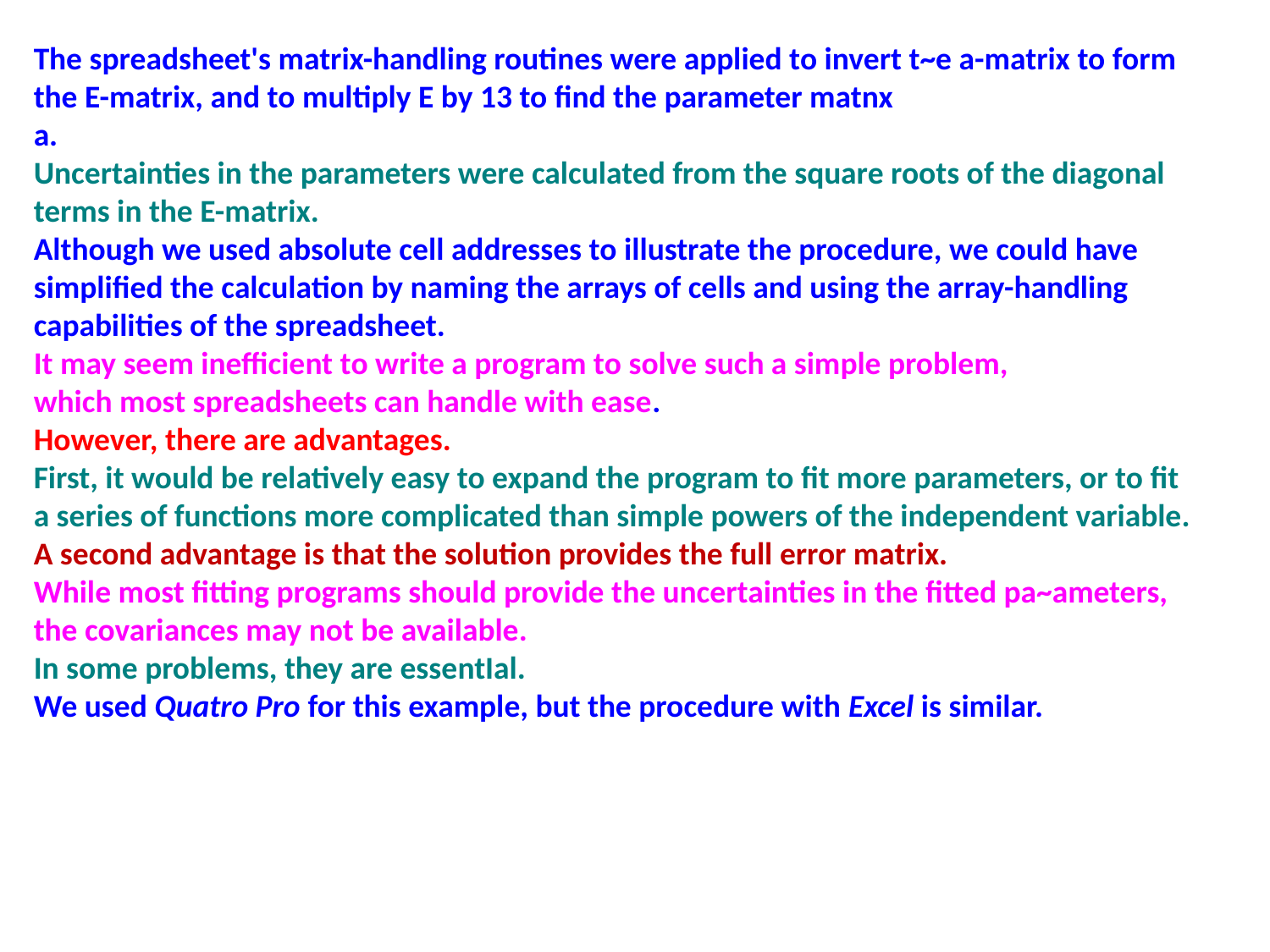

The spreadsheet's matrix-handling routines were applied to invert t~e a-matrix to form the E-matrix, and to multiply E by 13 to find the parameter matnx
a.
Uncertainties in the parameters were calculated from the square roots of the diagonal terms in the E-matrix.
Although we used absolute cell addresses to illustrate the procedure, we could have simplified the calculation by naming the arrays of cells and using the array-handling capabilities of the spreadsheet.
It may seem inefficient to write a program to solve such a simple problem,
which most spreadsheets can handle with ease.
However, there are advantages.
First, it would be relatively easy to expand the program to fit more parameters, or to fit a series of functions more complicated than simple powers of the independent variable.
A second advantage is that the solution provides the full error matrix.
While most fitting programs should provide the uncertainties in the fitted pa~ameters, the covariances may not be available.
In some problems, they are essentIal.
We used Quatro Pro for this example, but the procedure with Excel is similar.